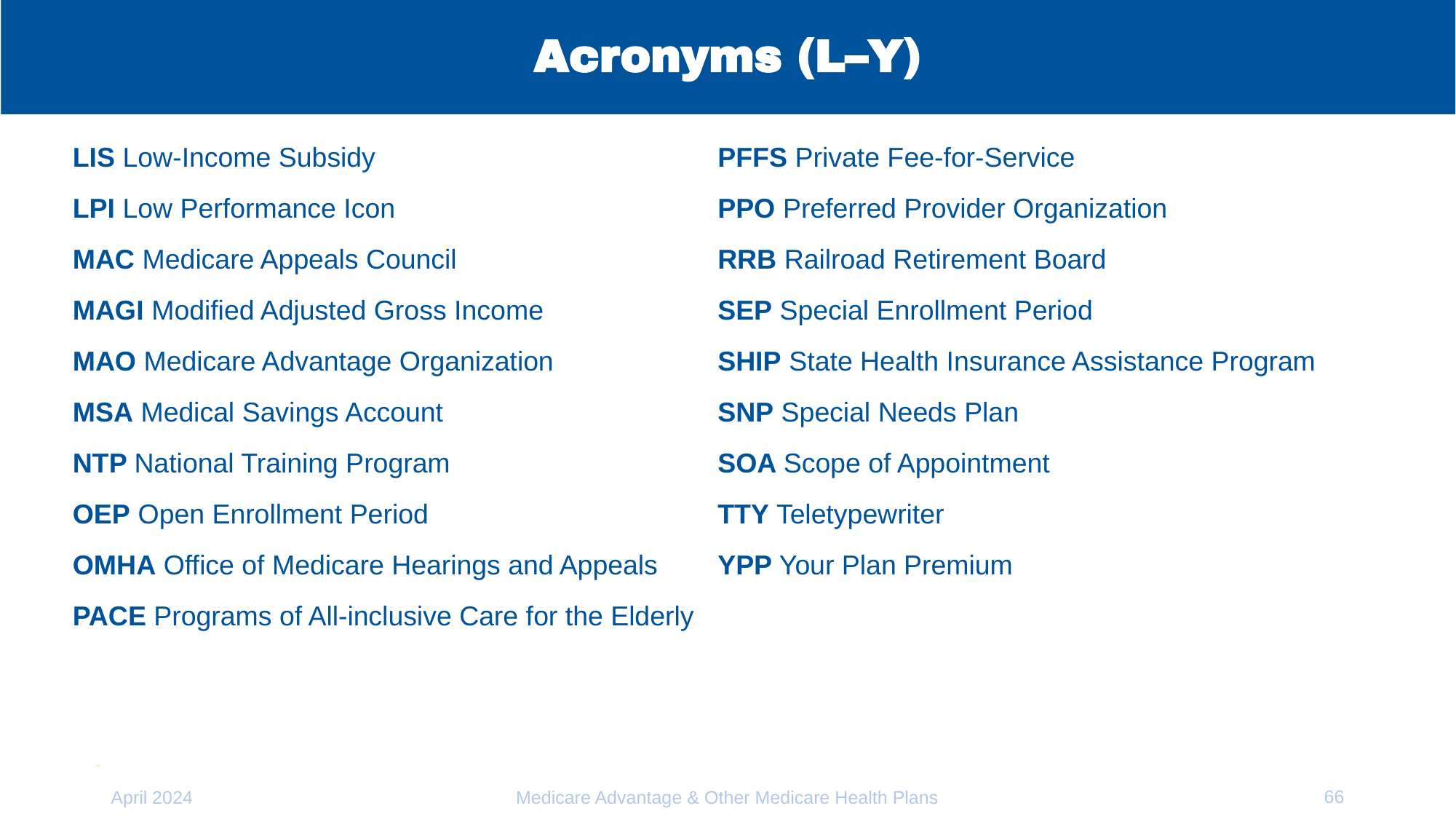

# Acronyms (L–Y)
LIS Low-Income Subsidy
LPI Low Performance Icon
MAC Medicare Appeals Council
MAGI Modified Adjusted Gross Income
MAO Medicare Advantage Organization
MSA Medical Savings Account
NTP National Training Program
OEP Open Enrollment Period
OMHA Office of Medicare Hearings and Appeals
PACE Programs of All-inclusive Care for the Elderly

PFFS Private Fee-for-Service
PPO Preferred Provider Organization
RRB Railroad Retirement Board
SEP Special Enrollment Period
SHIP State Health Insurance Assistance Program
SNP Special Needs Plan
SOA Scope of Appointment
TTY Teletypewriter
YPP Your Plan Premium
66
April 2024
Medicare Advantage & Other Medicare Health Plans